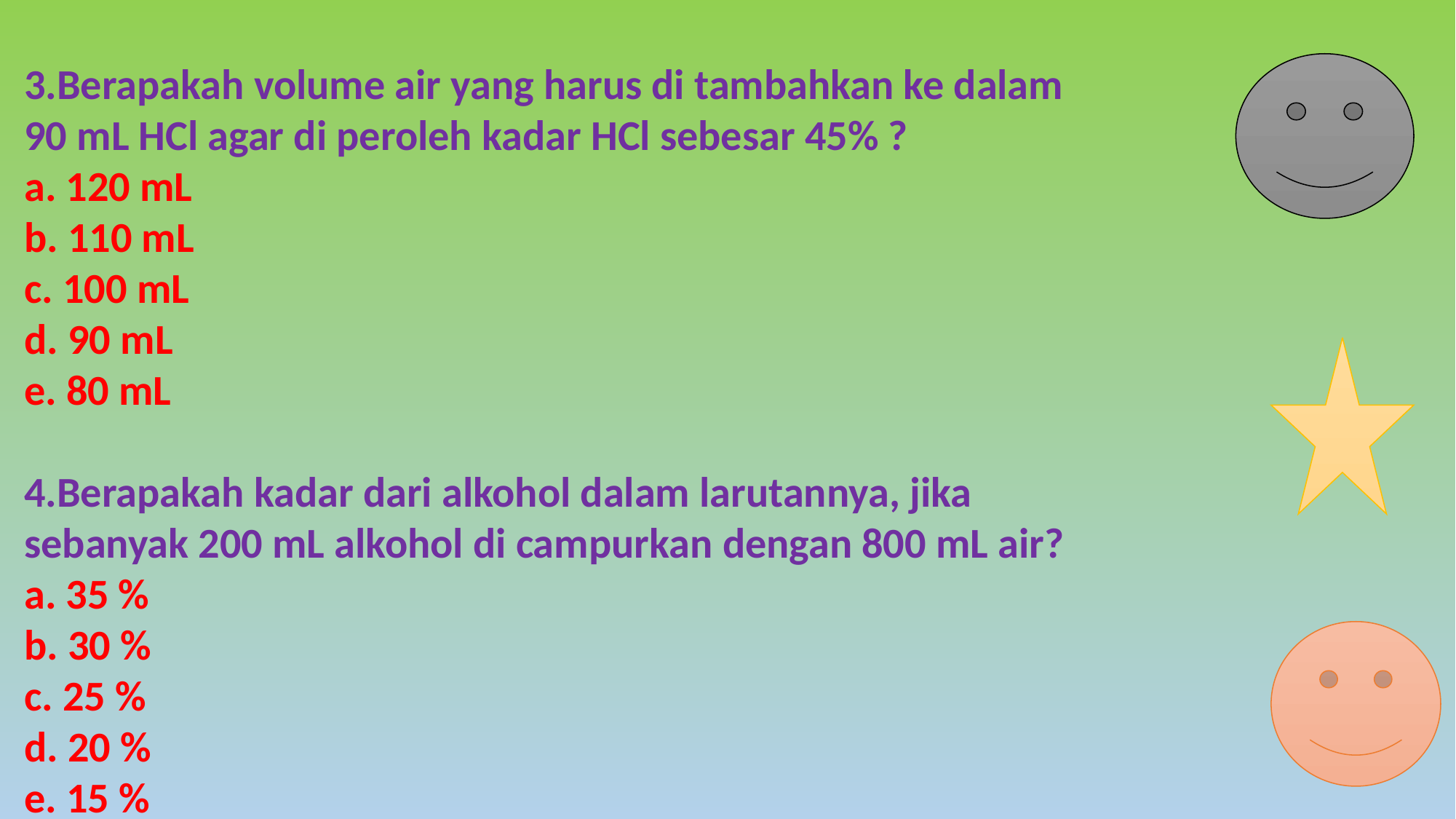

3.Berapakah volume air yang harus di tambahkan ke dalam 90 mL HCl agar di peroleh kadar HCl sebesar 45% ?
a. 120 mL
b. 110 mL
c. 100 mL
d. 90 mL
e. 80 mL

4.Berapakah kadar dari alkohol dalam larutannya, jika sebanyak 200 mL alkohol di campurkan dengan 800 mL air?
a. 35 %
b. 30 %
c. 25 %
d. 20 %
e. 15 %